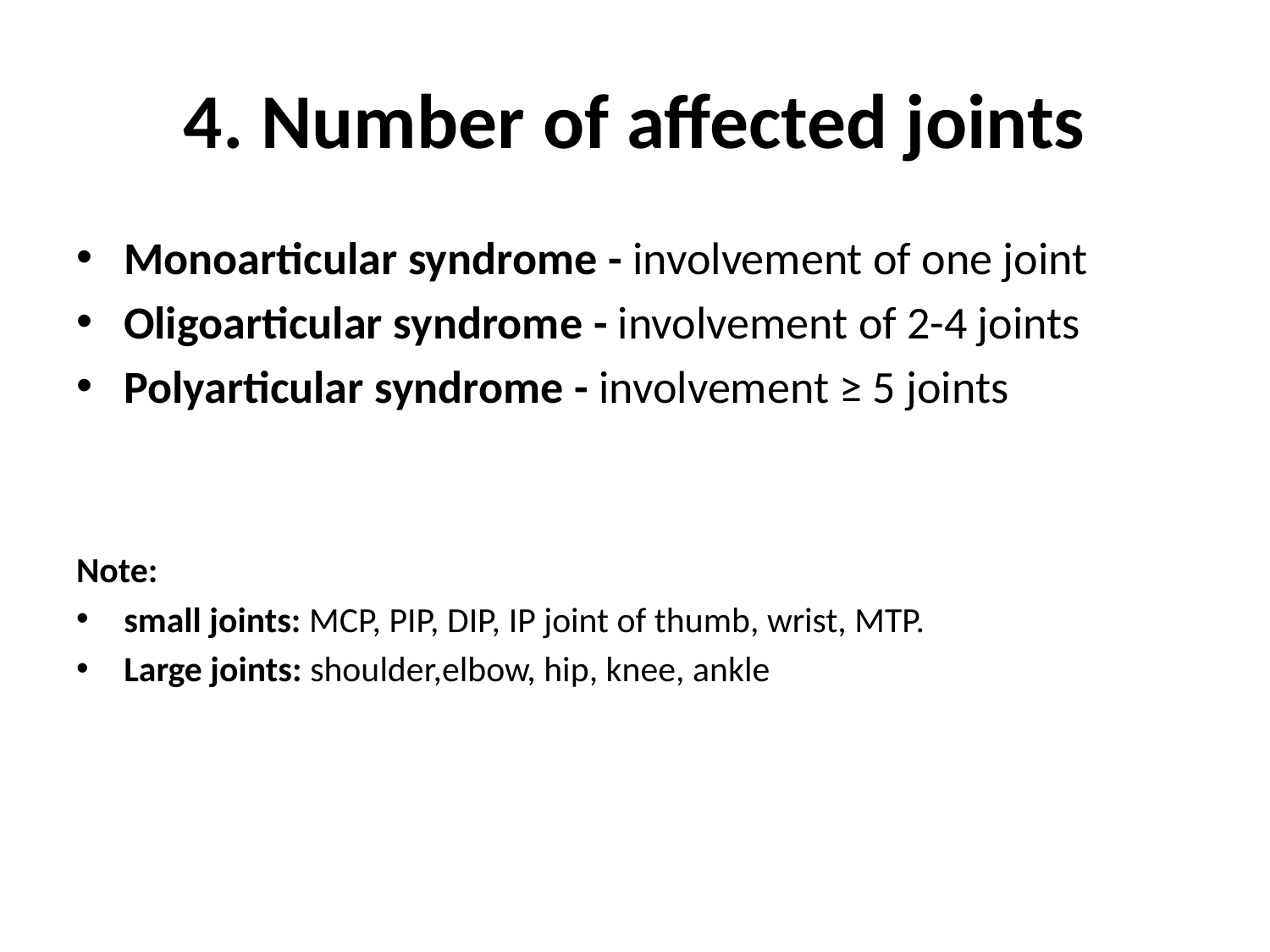

# 4. Number of affected joints
Monoarticular syndrome - involvement of one joint
Oligoarticular syndrome - involvement of 2-4 joints
Polyarticular syndrome - involvement ≥ 5 joints

Note:
small joints: MCP, PIP, DIP, IP joint of thumb, wrist, MTP.
Large joints: shoulder,elbow, hip, knee, ankle